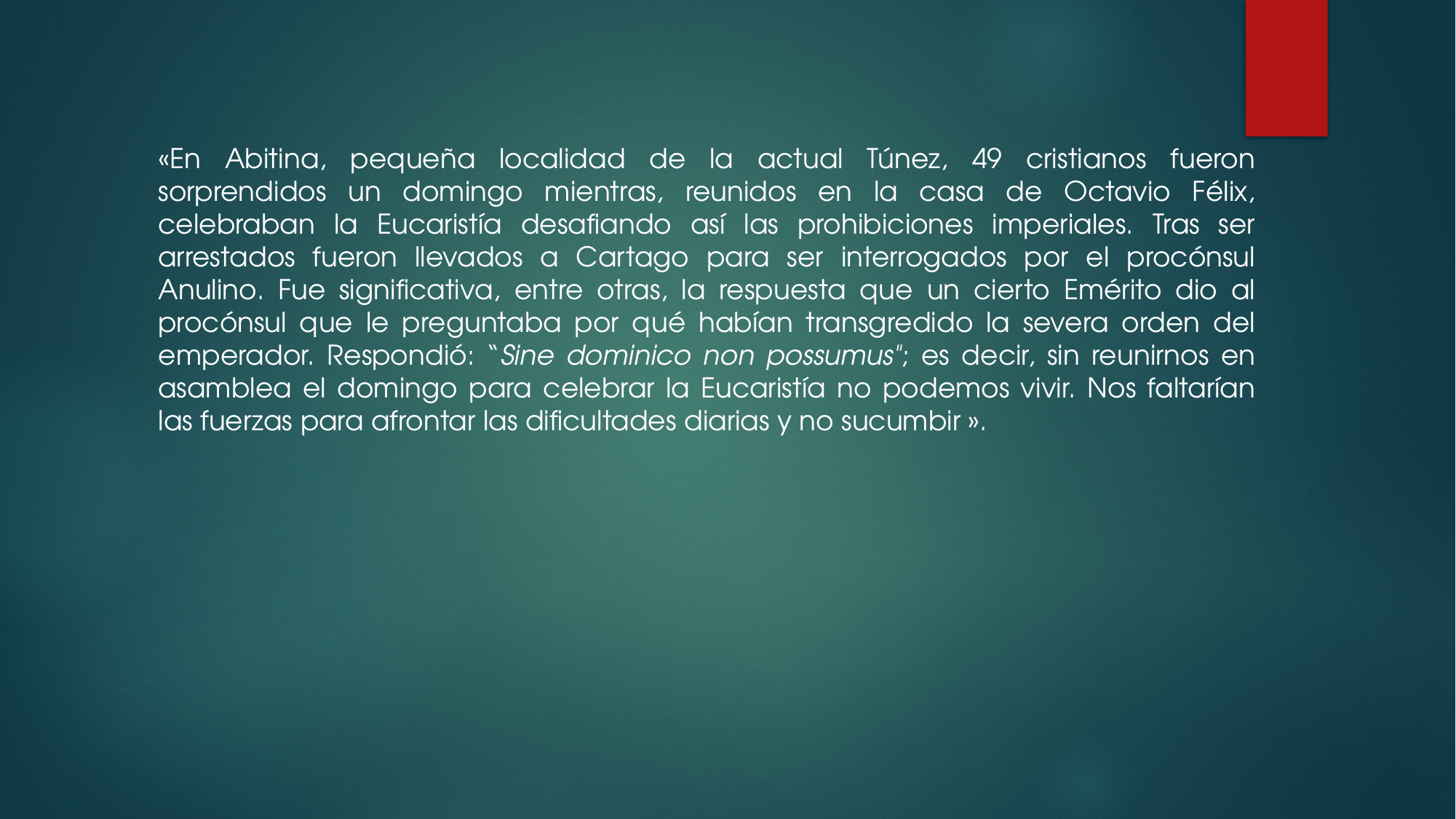

«En Abitina, pequeña localidad de la actual Túnez, 49 cristianos fueron sorprendidos un domingo mientras, reunidos en la casa de Octavio Félix, celebraban la Eucaristía desafiando así las prohibiciones imperiales. Tras ser arrestados fueron llevados a Cartago para ser interrogados por el procónsul Anulino. Fue significativa, entre otras, la respuesta que un cierto Emérito dio al procónsul que le preguntaba por qué habían transgredido la severa orden del emperador. Respondió: “Sine dominico non possumus"; es decir, sin reunirnos en asamblea el domingo para celebrar la Eucaristía no podemos vivir. Nos faltarían las fuerzas para afrontar las dificultades diarias y no sucumbir ».